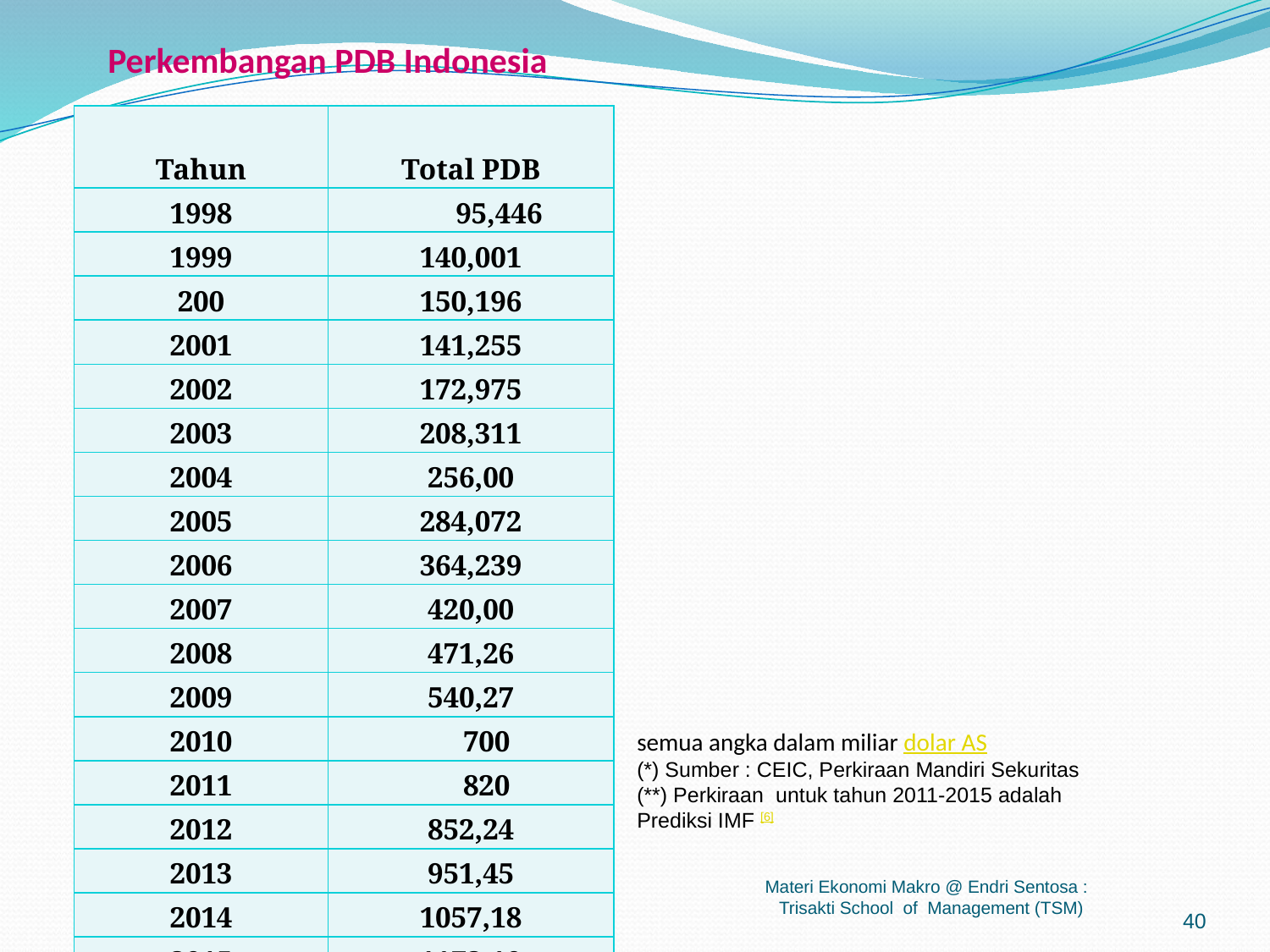

Perkembangan PDB Indonesia
| Tahun | Total PDB |
| --- | --- |
| 1998 | 95,446 |
| 1999 | 140,001 |
| 200 | 150,196 |
| 2001 | 141,255 |
| 2002 | 172,975 |
| 2003 | 208,311 |
| 2004 | 256,00 |
| 2005 | 284,072 |
| 2006 | 364,239 |
| 2007 | 420,00 |
| 2008 | 471,26 |
| 2009 | 540,27 |
| 2010 | 700 |
| 2011 | 820 |
| 2012 | 852,24 |
| 2013 | 951,45 |
| 2014 | 1057,18 |
| 2015 | 1172,10 |
semua angka dalam miliar dolar AS
(*) Sumber : CEIC, Perkiraan Mandiri Sekuritas
(**) Perkiraan  untuk tahun 2011-2015 adalah Prediksi IMF [6]
Materi Ekonomi Makro @ Endri Sentosa :
Trisakti School  of  Management (TSM)
40